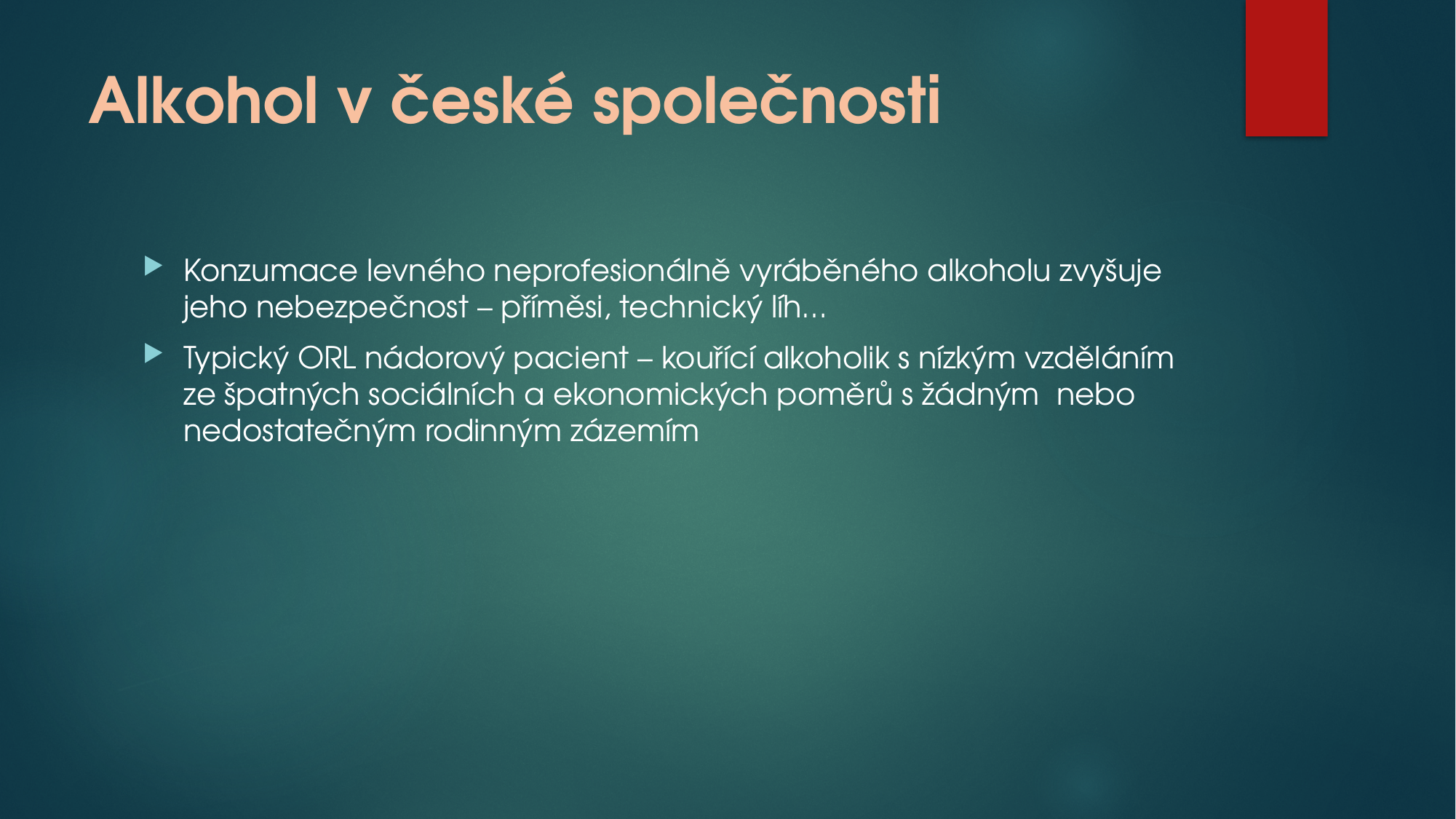

# Alkohol v české společnosti
Konzumace levného neprofesionálně vyráběného alkoholu zvyšuje jeho nebezpečnost – příměsi, technický líh…
Typický ORL nádorový pacient – kouřící alkoholik s nízkým vzděláním ze špatných sociálních a ekonomických poměrů s žádným  nebo nedostatečným rodinným zázemím